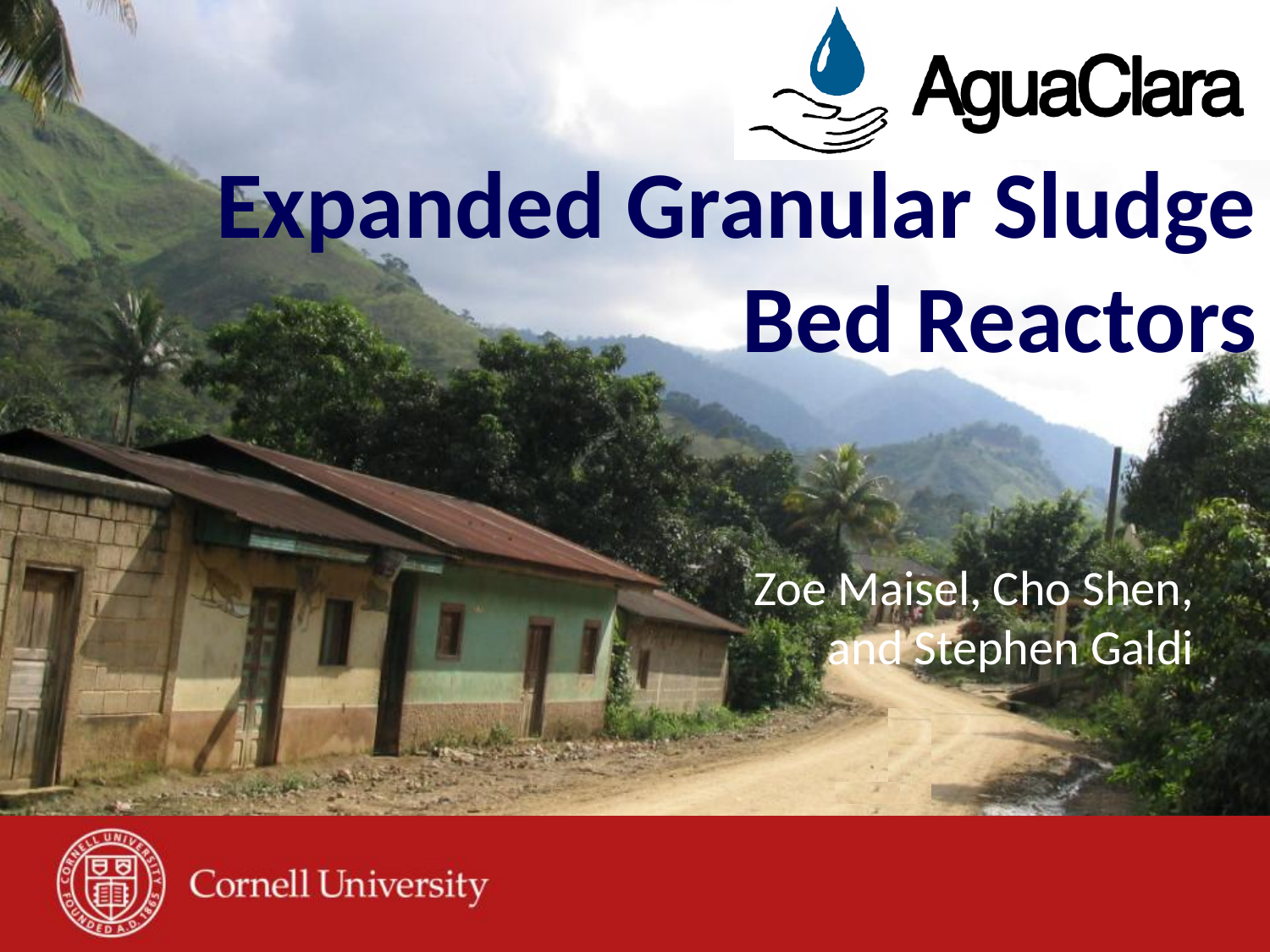

# Expanded Granular Sludge Bed Reactors
Zoe Maisel, Cho Shen, and Stephen Galdi